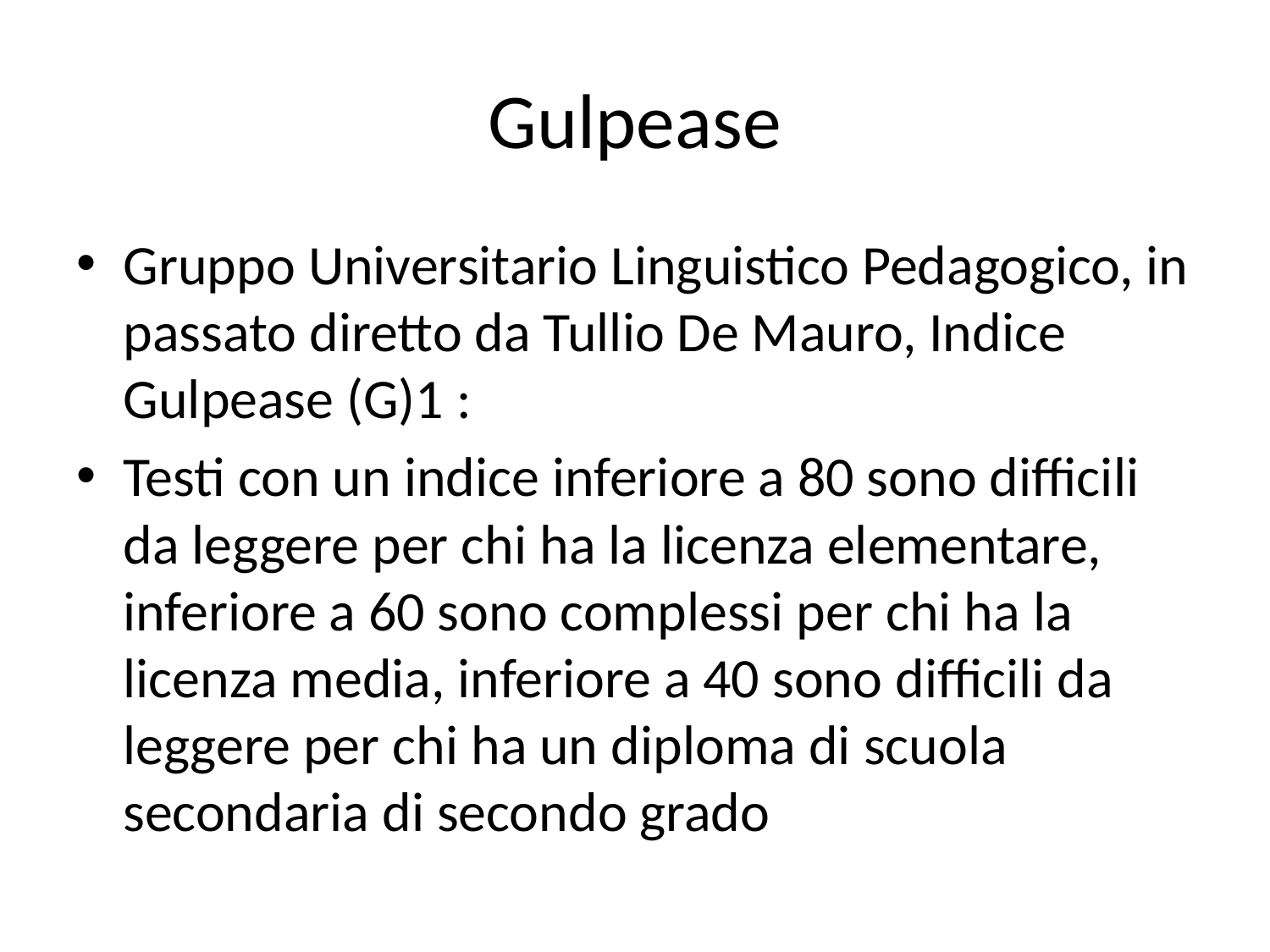

# Gulpease
Gruppo Universitario Linguistico Pedagogico, in passato diretto da Tullio De Mauro, Indice Gulpease (G)1 :
Testi con un indice inferiore a 80 sono difficili da leggere per chi ha la licenza elementare, inferiore a 60 sono complessi per chi ha la licenza media, inferiore a 40 sono difficili da leggere per chi ha un diploma di scuola secondaria di secondo grado